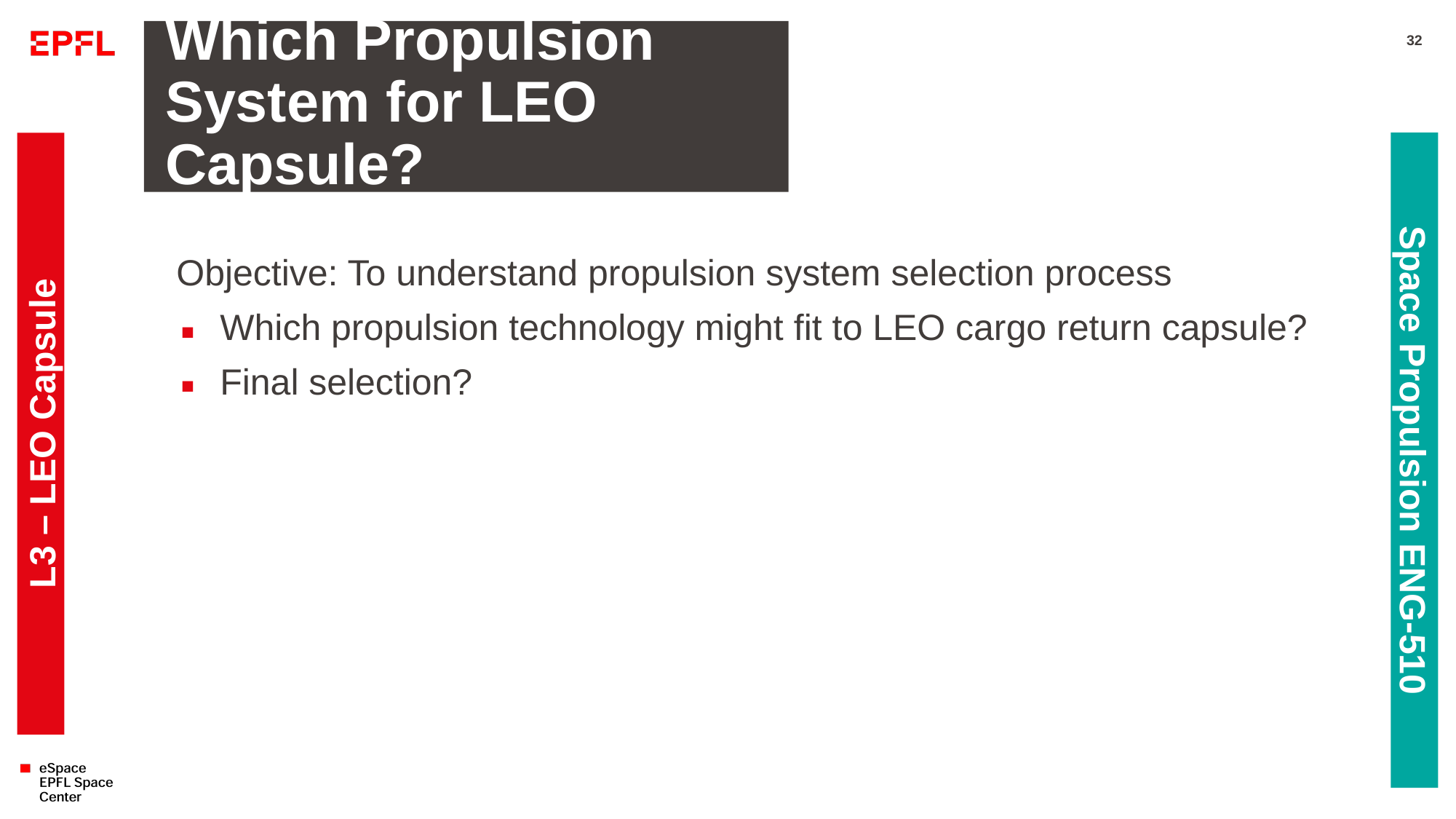

# Which Propulsion System for LEO Capsule?
32
Objective: To understand propulsion system selection process
Which propulsion technology might fit to LEO cargo return capsule?
Final selection?

L3 – LEO Capsule
Space Propulsion ENG-510